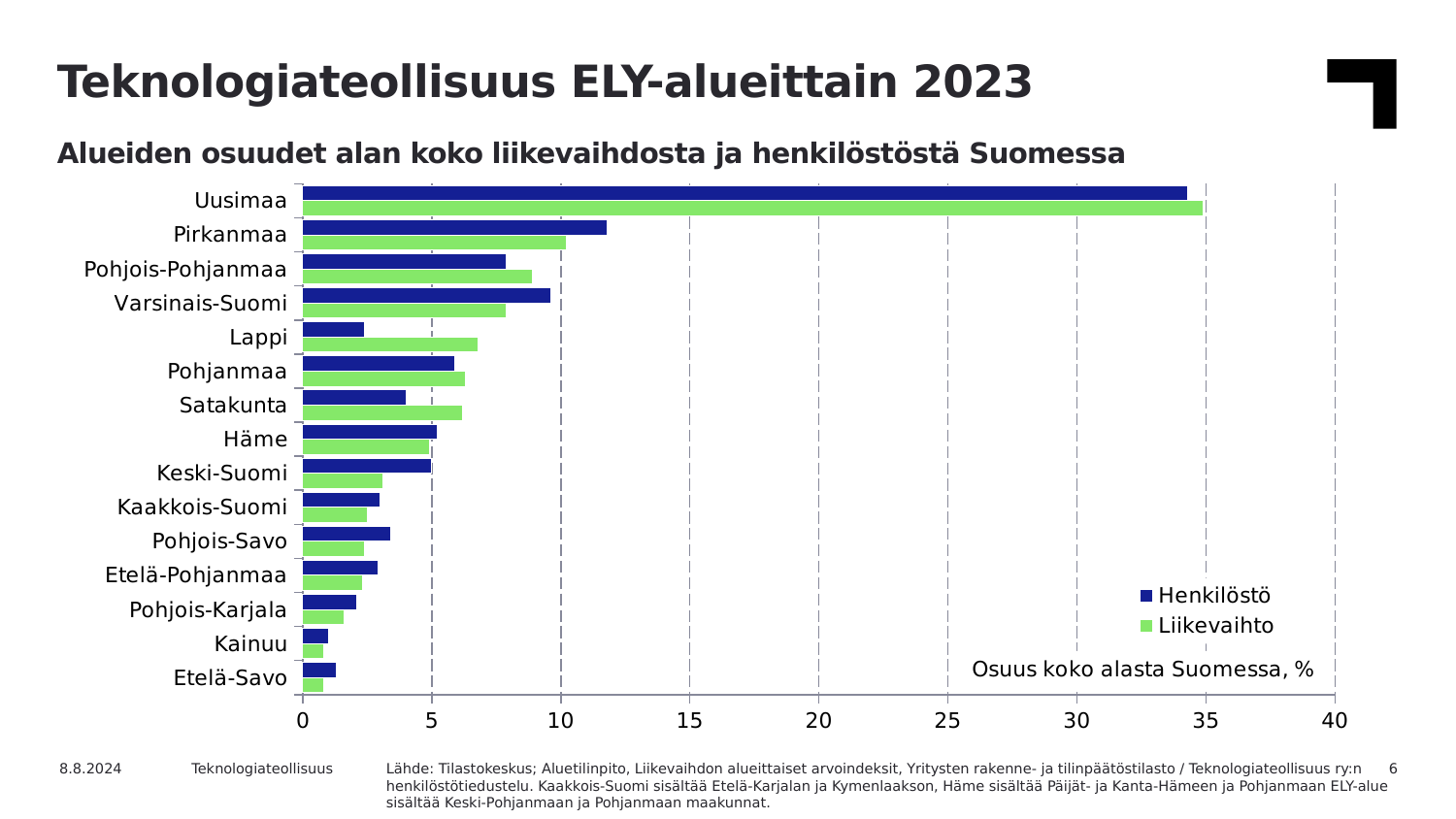

Teknologiateollisuus ELY-alueittain 2023
Alueiden osuudet alan koko liikevaihdosta ja henkilöstöstä Suomessa

### Chart

| Category | Liikevaihto | Henkilöstö |
|---|---|---|
| Etelä-Savo | 0.8 | 1.3 |
| Kainuu | 0.8 | 1.0 |
| Pohjois-Karjala | 1.6 | 2.1 |
| Etelä-Pohjanmaa | 2.3 | 2.9 |
| Pohjois-Savo | 2.4 | 3.4 |
| Kaakkois-Suomi | 2.5 | 3.0 |
| Keski-Suomi | 3.1 | 5.0 |
| Häme | 4.9 | 5.2 |
| Satakunta | 6.2 | 4.0 |
| Pohjanmaa | 6.3 | 5.9 |
| Lappi | 6.8 | 2.4 |
| Varsinais-Suomi | 7.9 | 9.6 |
| Pohjois-Pohjanmaa | 8.9 | 7.9 |
| Pirkanmaa | 10.2 | 11.8 |
| Uusimaa | 34.9 | 34.3 |
Lähde: Tilastokeskus; Aluetilinpito, Liikevaihdon alueittaiset arvoindeksit, Yritysten rakenne- ja tilinpäätöstilasto / Teknologiateollisuus ry:n henkilöstötiedustelu. Kaakkois-Suomi sisältää Etelä-Karjalan ja Kymenlaakson, Häme sisältää Päijät- ja Kanta-Hämeen ja Pohjanmaan ELY-alue sisältää Keski-Pohjanmaan ja Pohjanmaan maakunnat.

8.8.2024
Teknologiateollisuus
6